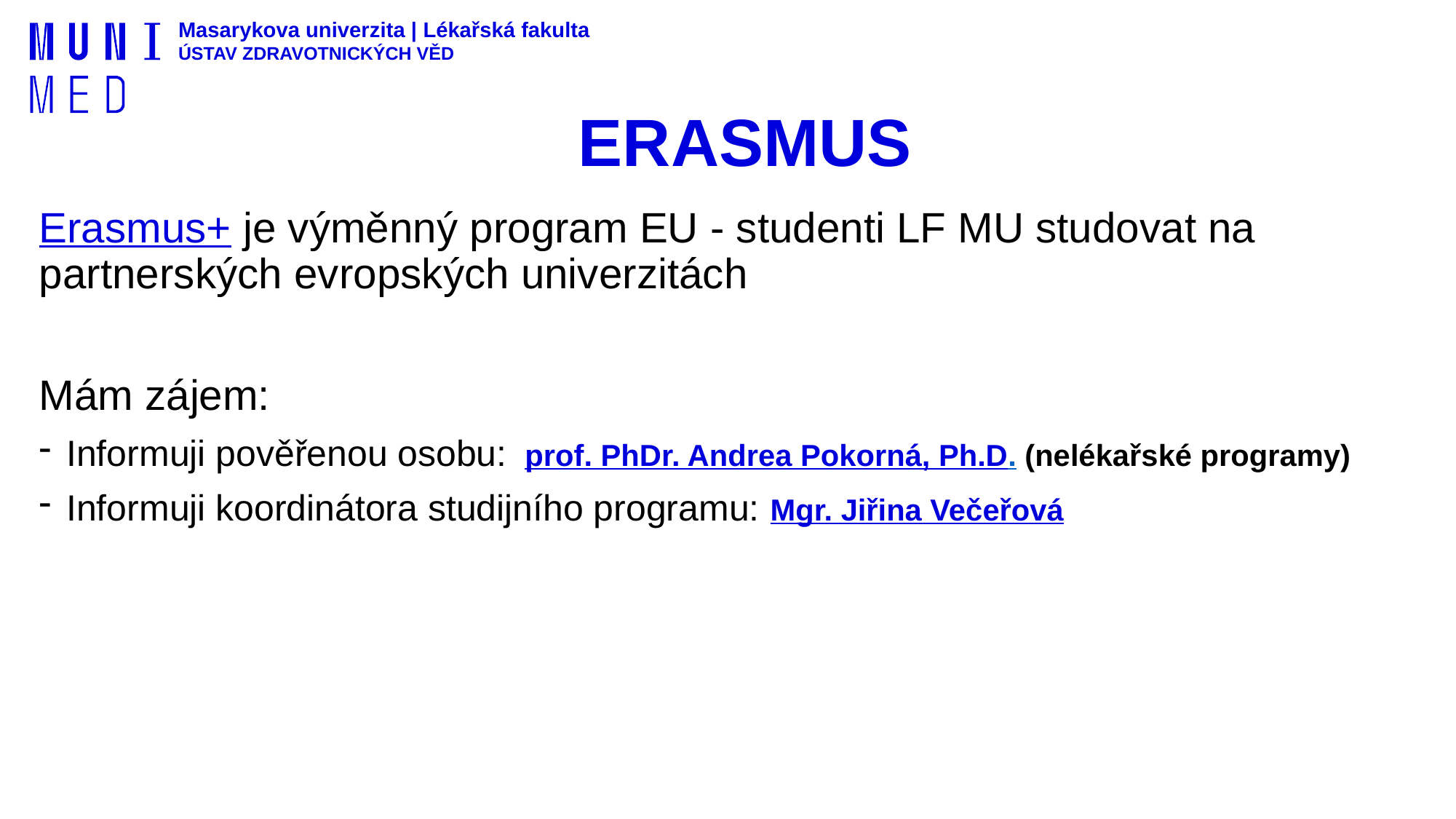

# ERASMUS
Erasmus+ je výměnný program EU - studenti LF MU studovat na partnerských evropských univerzitách

Mám zájem:
Informuji pověřenou osobu:  prof. PhDr. Andrea Pokorná, Ph.D. (nelékařské programy)
Informuji koordinátora studijního programu: Mgr. Jiřina Večeřová